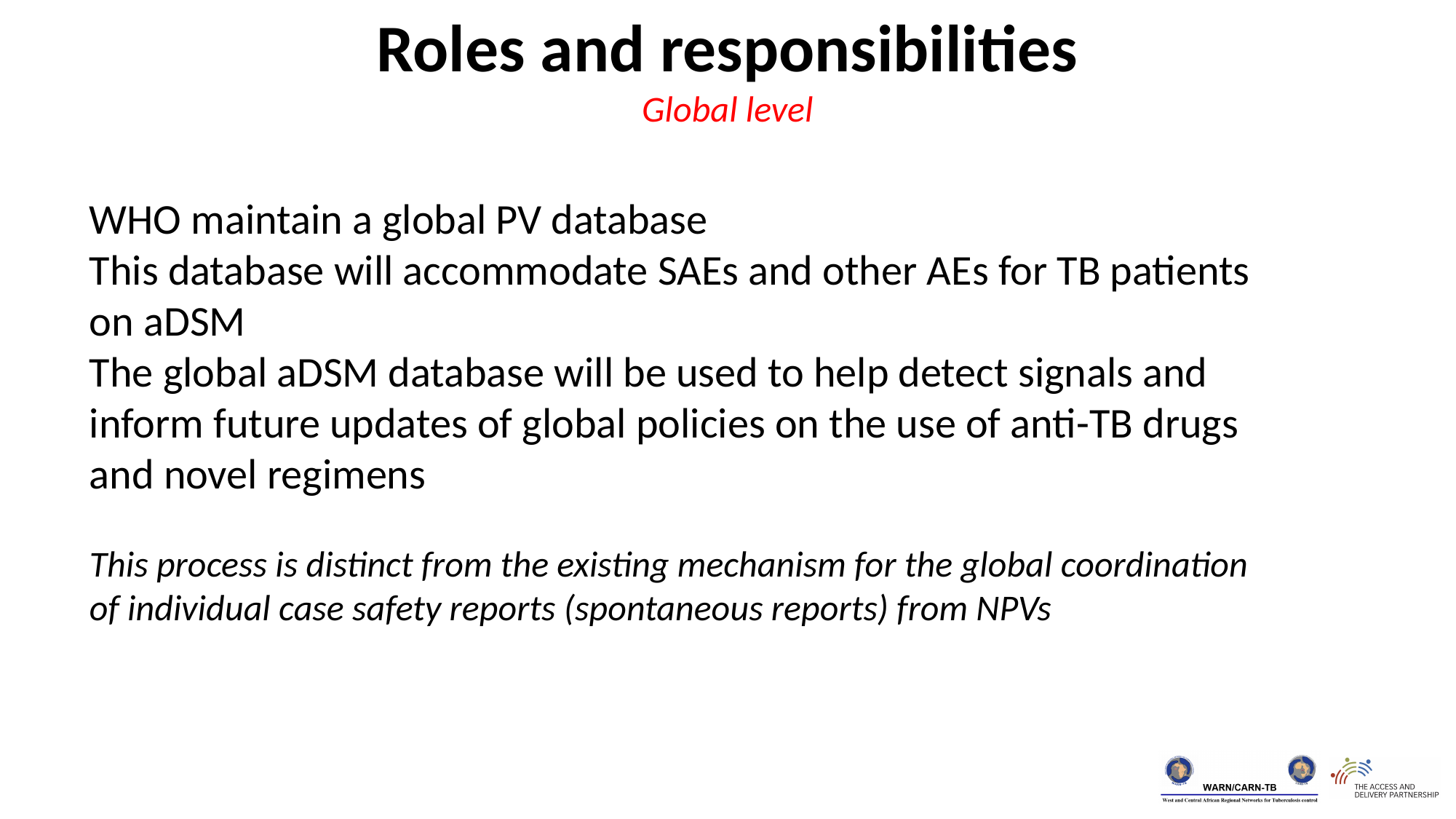

Roles and responsibilities
Global level
WHO maintain a global PV database
This database will accommodate SAEs and other AEs for TB patients on aDSM
The global aDSM database will be used to help detect signals and inform future updates of global policies on the use of anti-TB drugs and novel regimens

This process is distinct from the existing mechanism for the global coordination of individual case safety reports (spontaneous reports) from NPVs